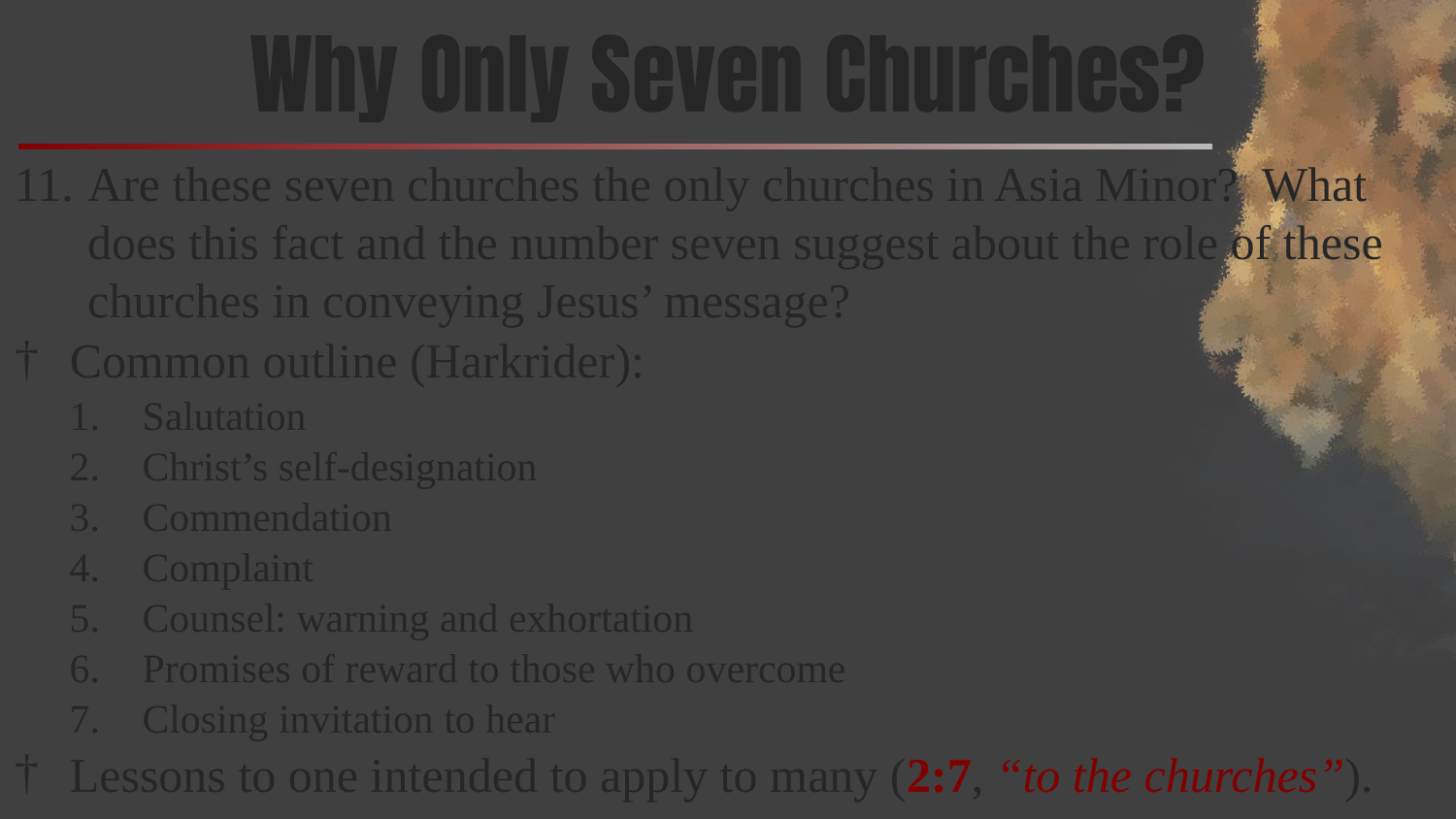

# Why Only Seven Churches?
Are these seven churches the only churches in Asia Minor?  What does this fact and the number seven suggest about the role of these churches in conveying Jesus’ message?
Common outline (Harkrider):
Salutation
Christ’s self-designation
Commendation
Complaint
Counsel: warning and exhortation
Promises of reward to those who overcome
Closing invitation to hear
Lessons to one intended to apply to many (2:7, “to the churches”).